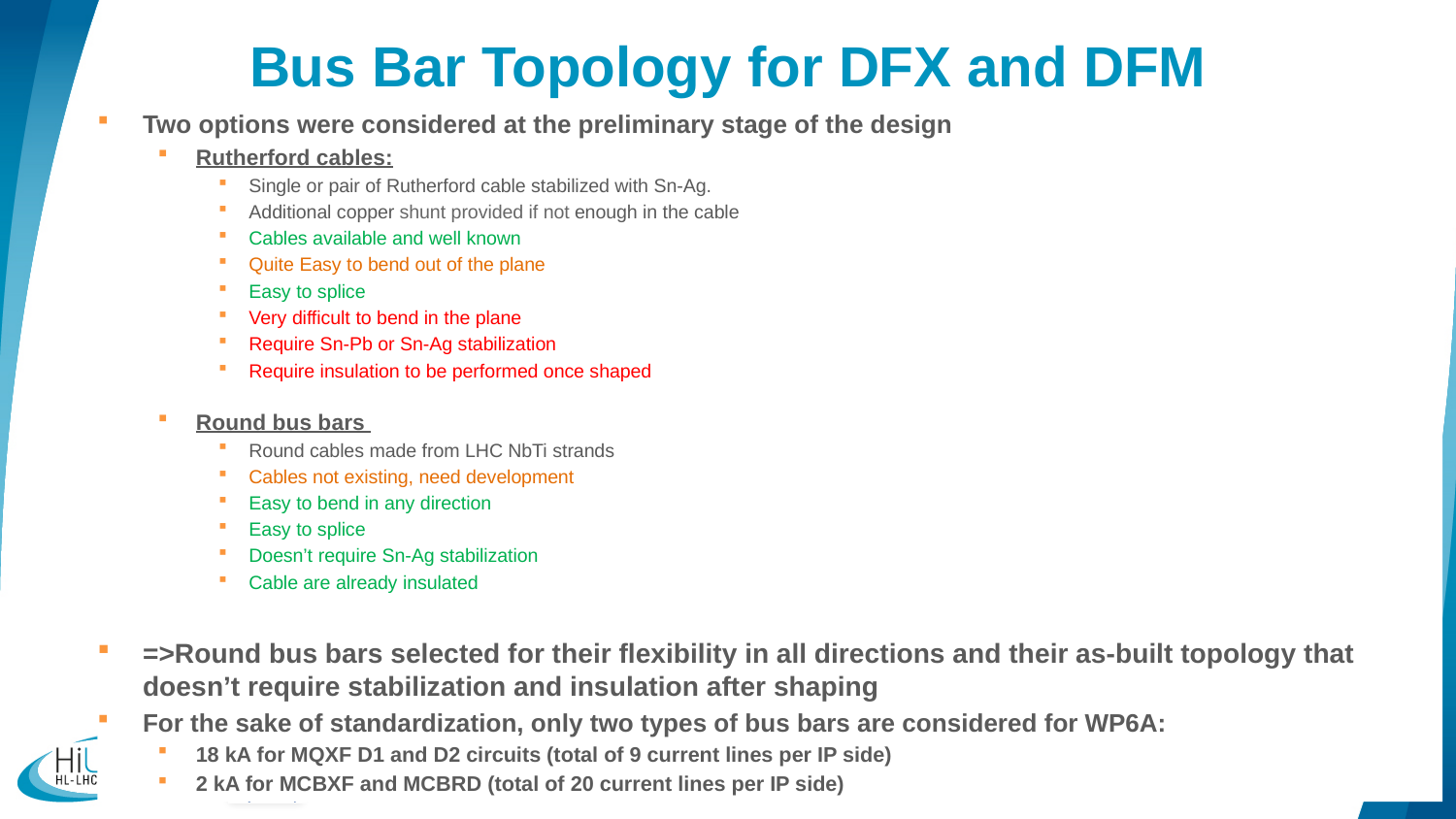

# Bus Bar Topology for DFX and DFM
Two options were considered at the preliminary stage of the design
Rutherford cables:
Single or pair of Rutherford cable stabilized with Sn-Ag.
Additional copper shunt provided if not enough in the cable
Cables available and well known
Quite Easy to bend out of the plane
Easy to splice
Very difficult to bend in the plane
Require Sn-Pb or Sn-Ag stabilization
Require insulation to be performed once shaped

Round bus bars
Round cables made from LHC NbTi strands
Cables not existing, need development
Easy to bend in any direction
Easy to splice
Doesn’t require Sn-Ag stabilization
Cable are already insulated

=>Round bus bars selected for their flexibility in all directions and their as-built topology that doesn’t require stabilization and insulation after shaping
For the sake of standardization, only two types of bus bars are considered for WP6A:
18 kA for MQXF D1 and D2 circuits (total of 9 current lines per IP side)
2 kA for MCBXF and MCBRD (total of 20 current lines per IP side)

7